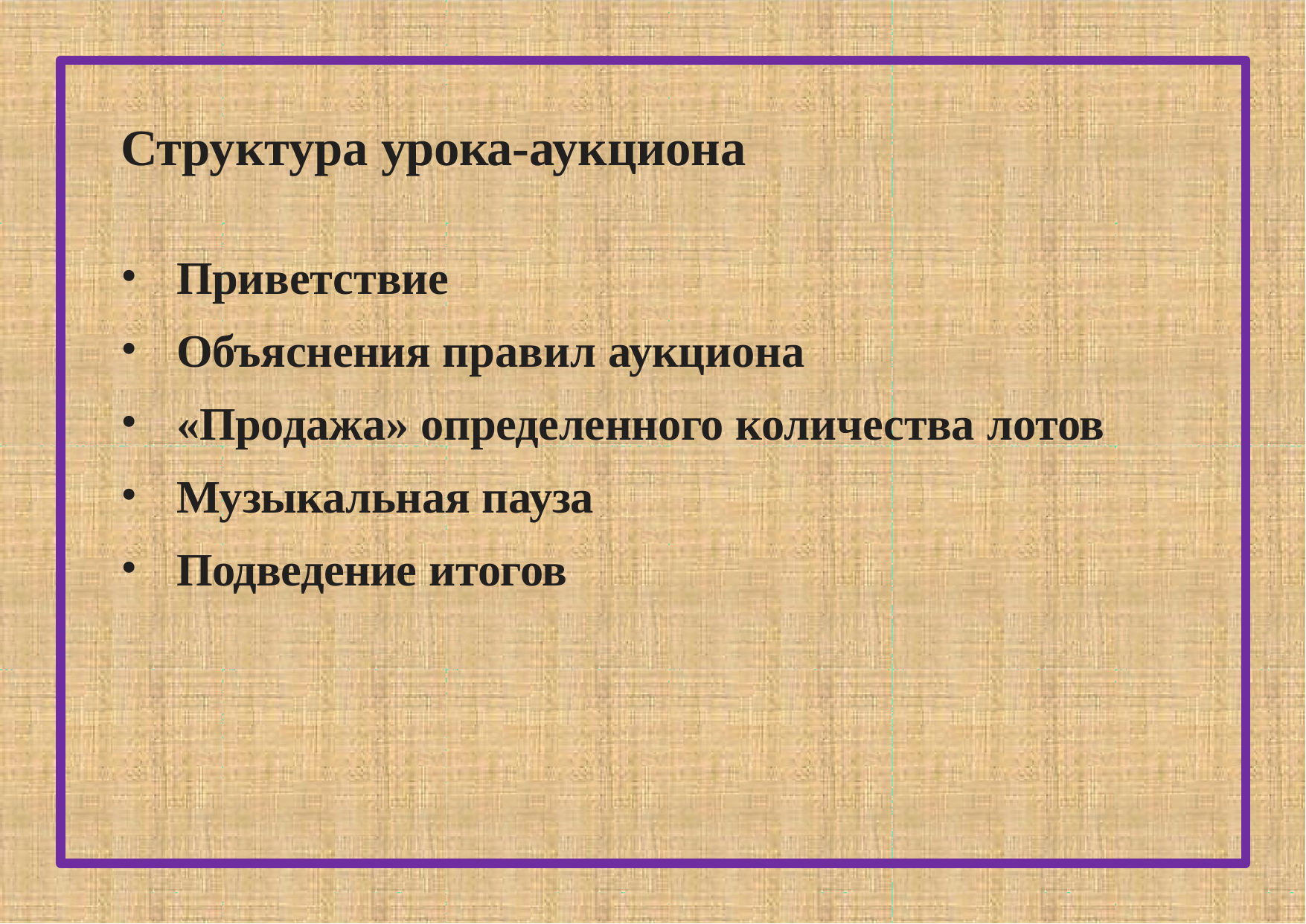

# Структура урока-аукциона
Приветствие
Объяснения правил аукциона
«Продажа» определенного количества лотов
Музыкальная пауза
Подведение итогов